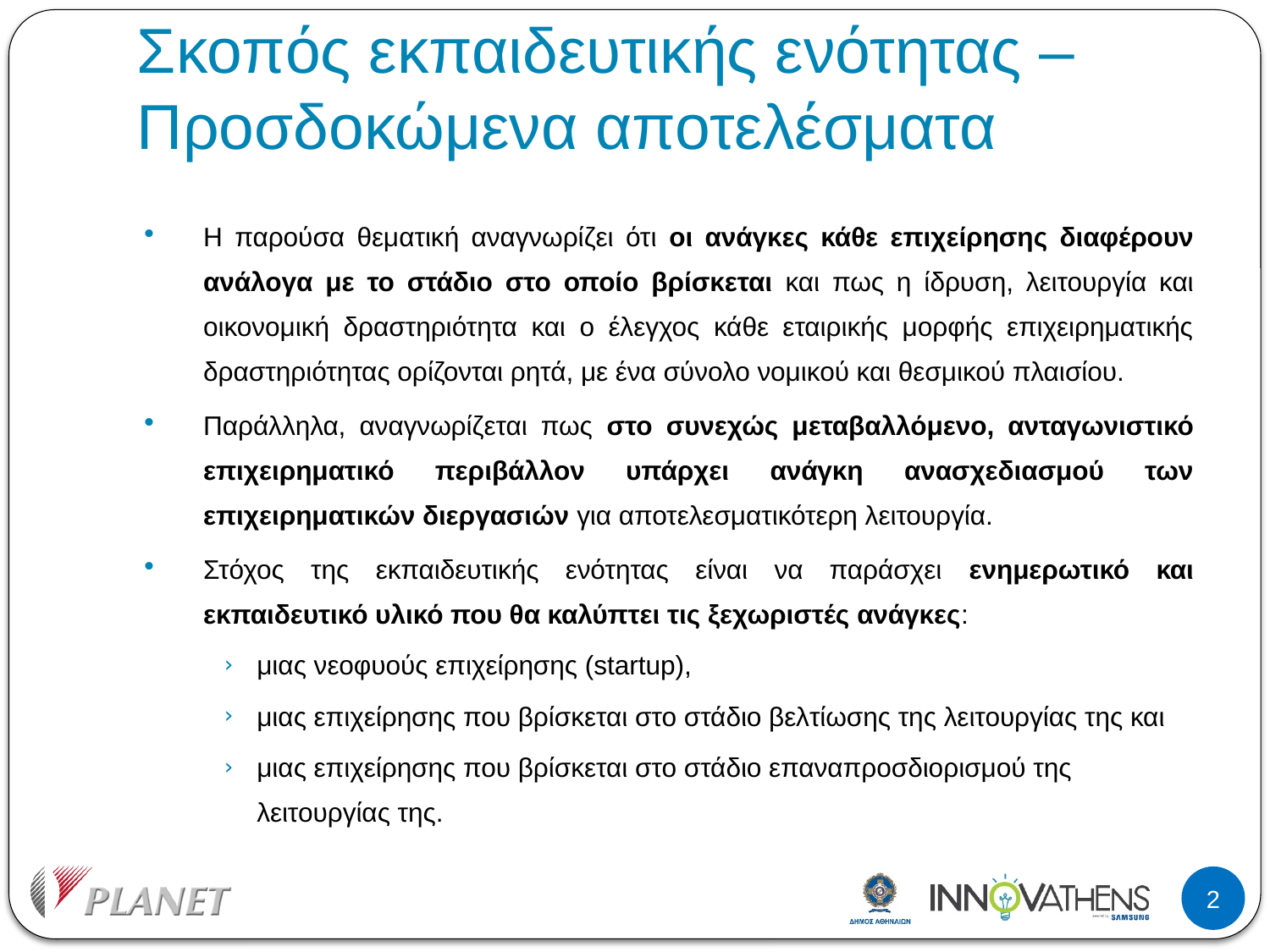

# Σκοπός εκπαιδευτικής ενότητας – Προσδοκώμενα αποτελέσματα
Η παρούσα θεματική αναγνωρίζει ότι οι ανάγκες κάθε επιχείρησης διαφέρουν ανάλογα με το στάδιο στο οποίο βρίσκεται και πως η ίδρυση, λειτουργία και οικονομική δραστηριότητα και ο έλεγχος κάθε εταιρικής μορφής επιχειρηματικής δραστηριότητας ορίζονται ρητά, με ένα σύνολο νομικού και θεσμικού πλαισίου.
Παράλληλα, αναγνωρίζεται πως στο συνεχώς μεταβαλλόμενο, ανταγωνιστικό επιχειρηματικό περιβάλλον υπάρχει ανάγκη ανασχεδιασμού των επιχειρηματικών διεργασιών για αποτελεσματικότερη λειτουργία.
Στόχος της εκπαιδευτικής ενότητας είναι να παράσχει ενημερωτικό και εκπαιδευτικό υλικό που θα καλύπτει τις ξεχωριστές ανάγκες:
μιας νεοφυούς επιχείρησης (startup),
μιας επιχείρησης που βρίσκεται στο στάδιο βελτίωσης της λειτουργίας της και
μιας επιχείρησης που βρίσκεται στο στάδιο επαναπροσδιορισμού της λειτουργίας της.